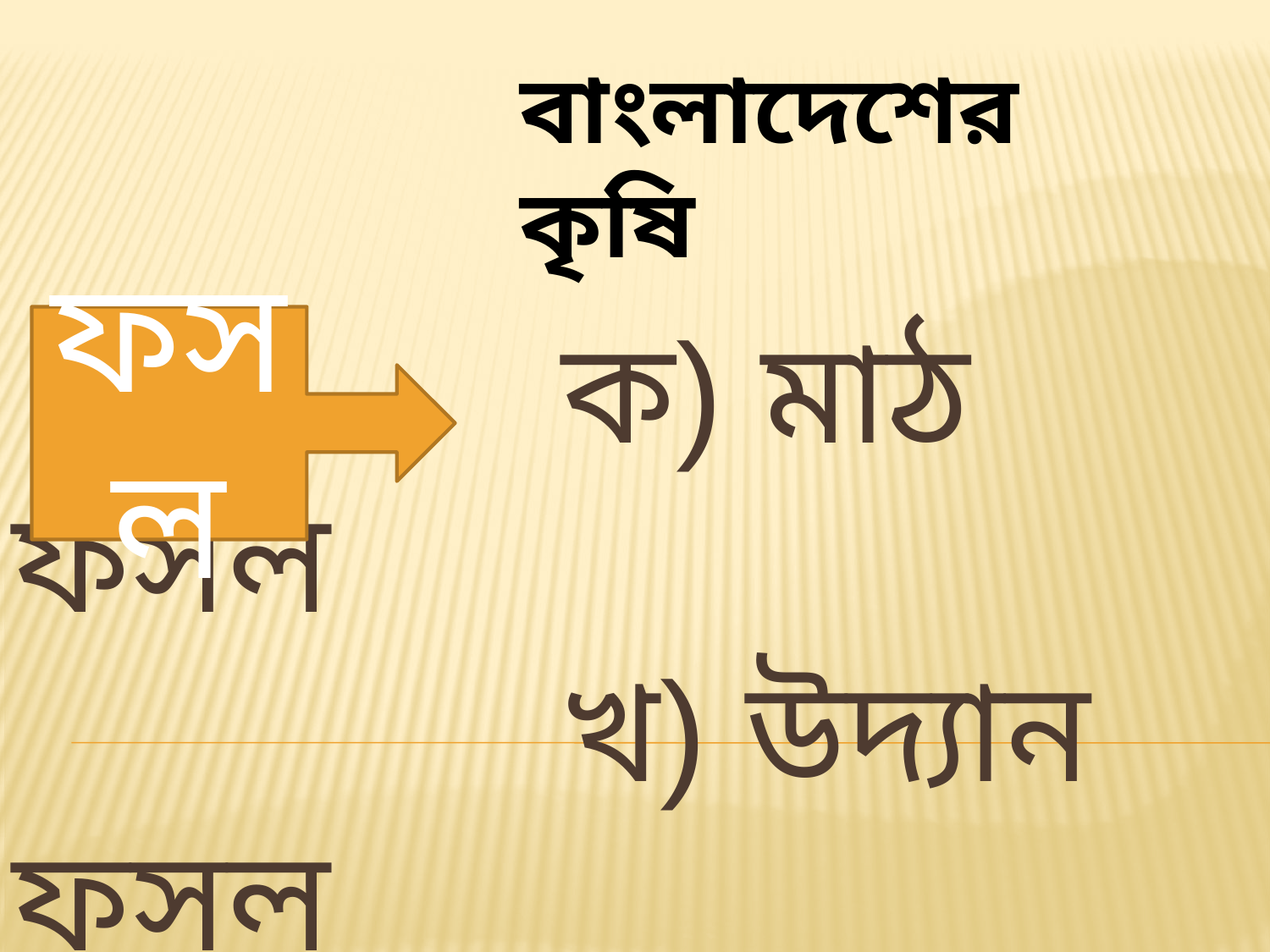

বাংলাদেশের কৃষি
# ক) মাঠ ফসল খ) উদ্যান ফসল
ফসল